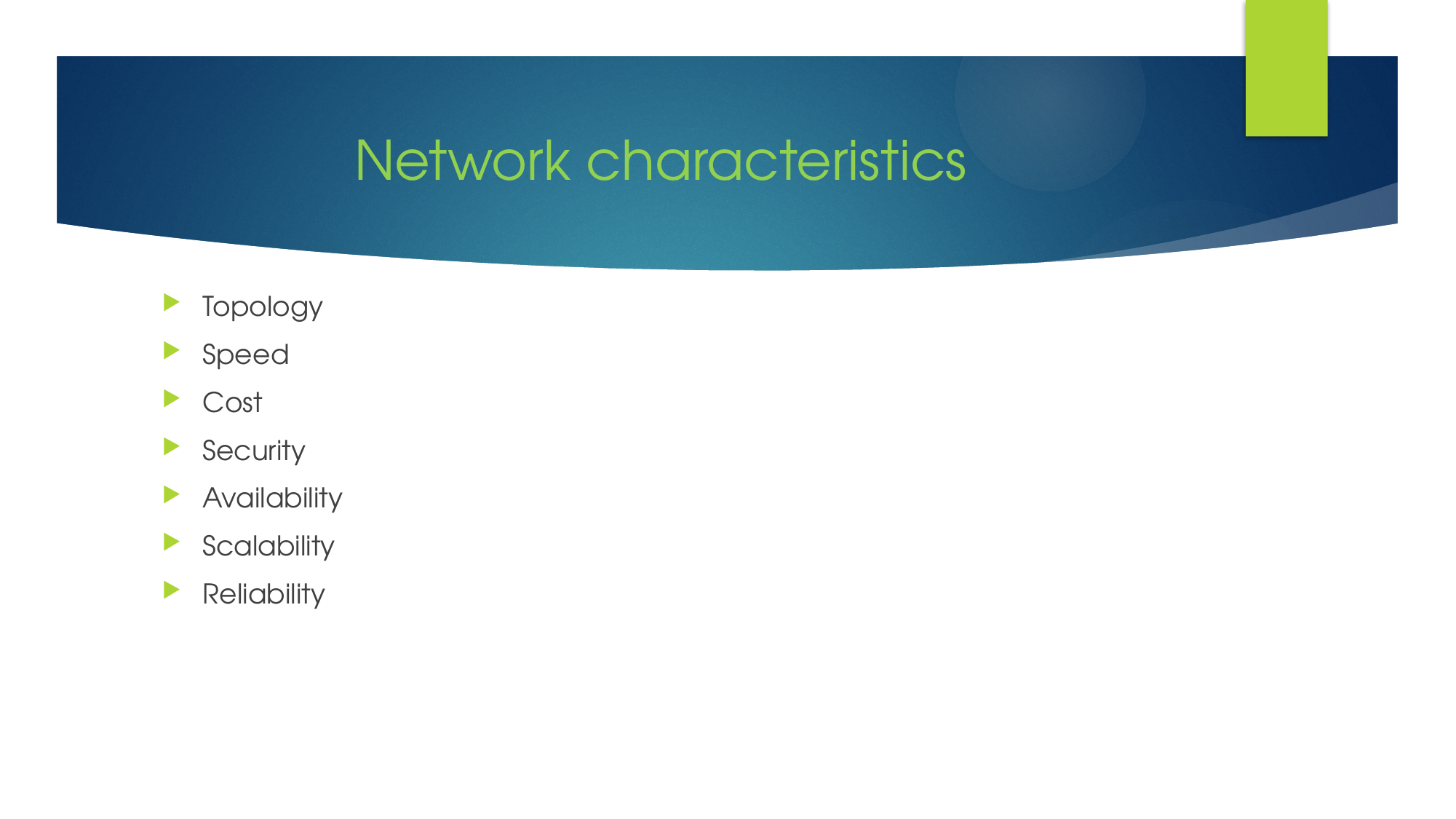

# Network characteristics
Topology
Speed
Cost
Security
Availability
Scalability
Reliability